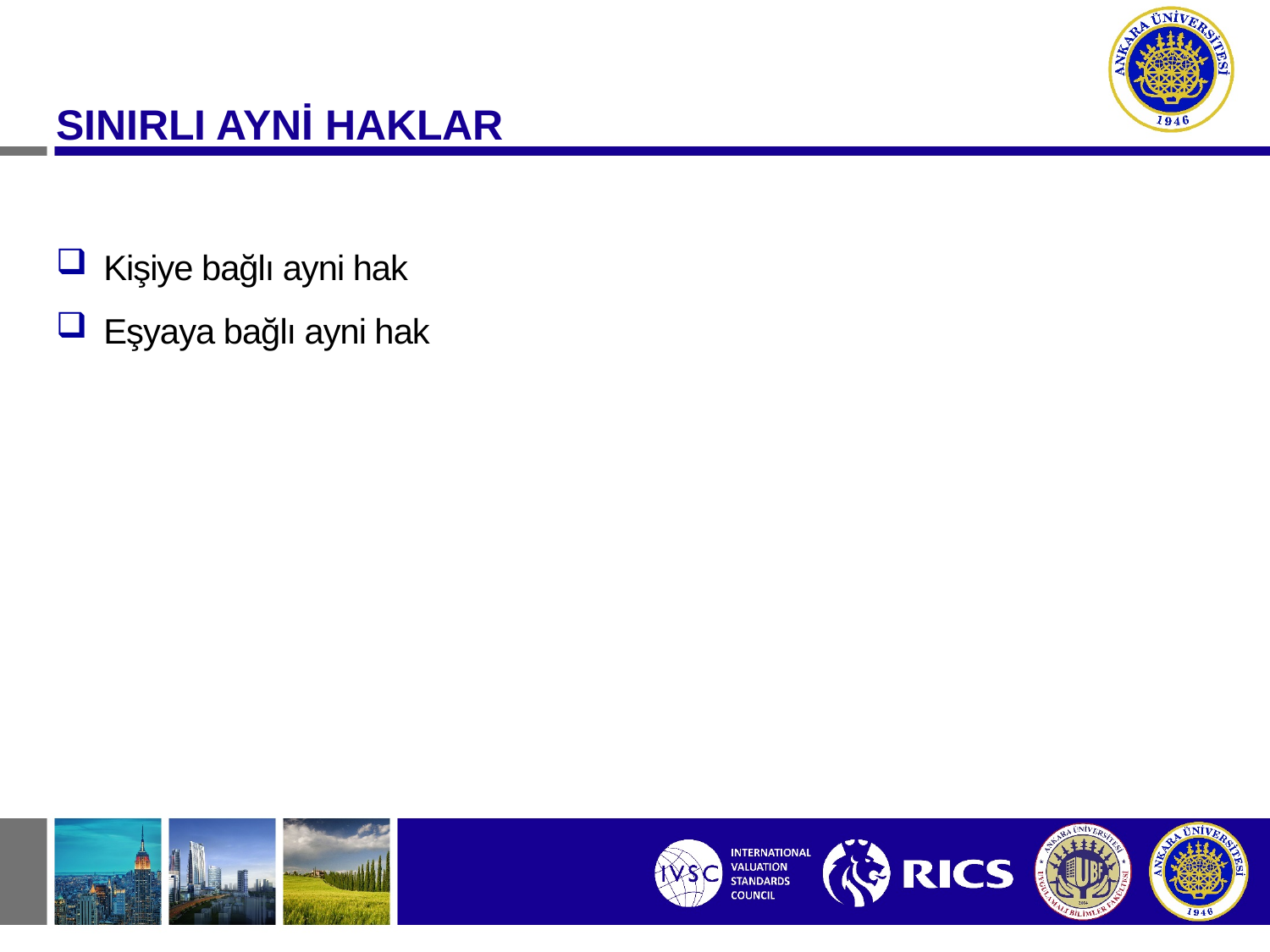

SINIRLI AYNİ HAKLAR

Kişiye bağlı ayni hak
Eşyaya bağlı ayni hak